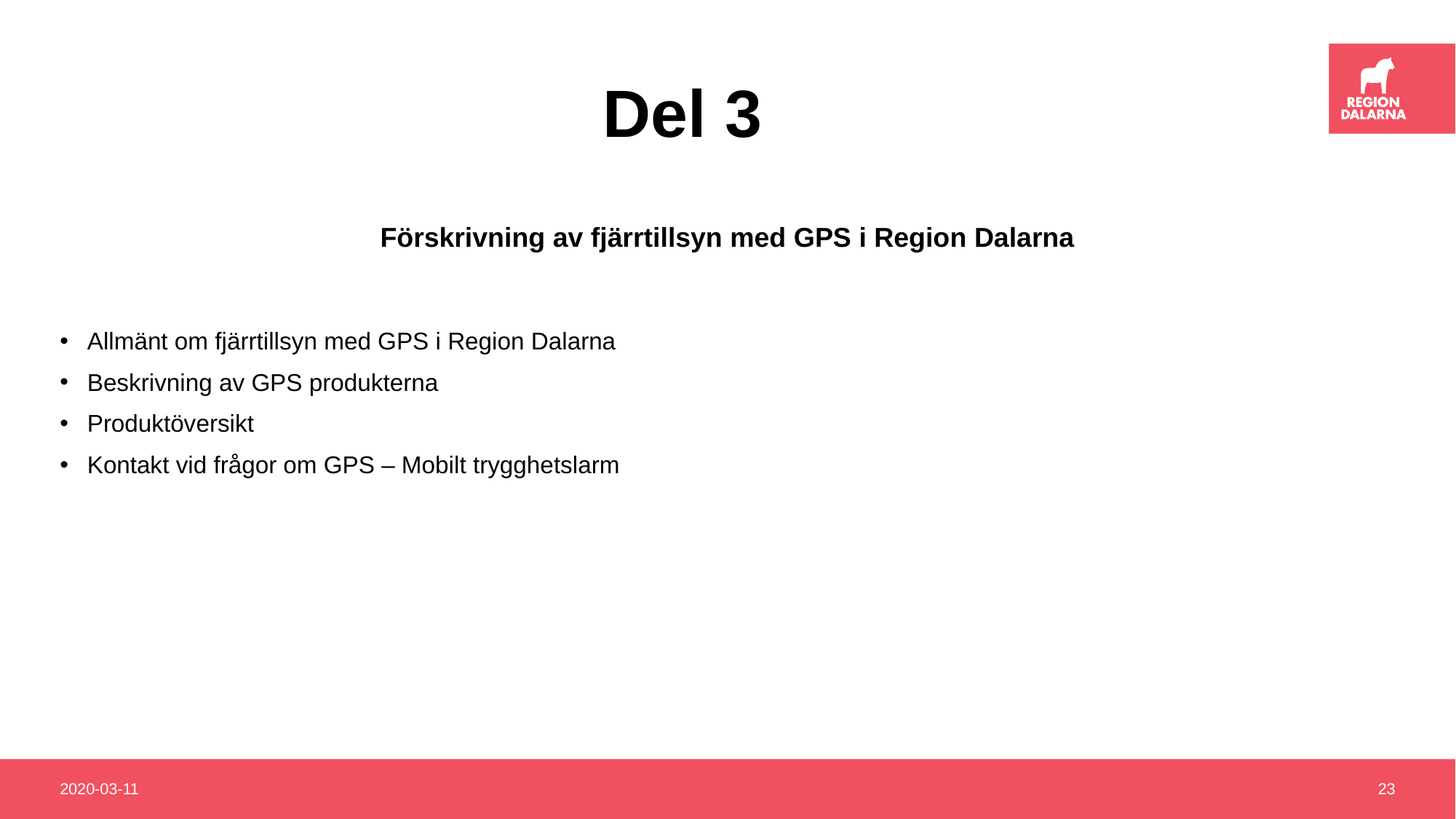

# Del 3
Förskrivning av fjärrtillsyn med GPS i Region Dalarna

Allmänt om fjärrtillsyn med GPS i Region Dalarna
Beskrivning av GPS produkterna
Produktöversikt
Kontakt vid frågor om GPS – Mobilt trygghetslarm

2020-03-11

23